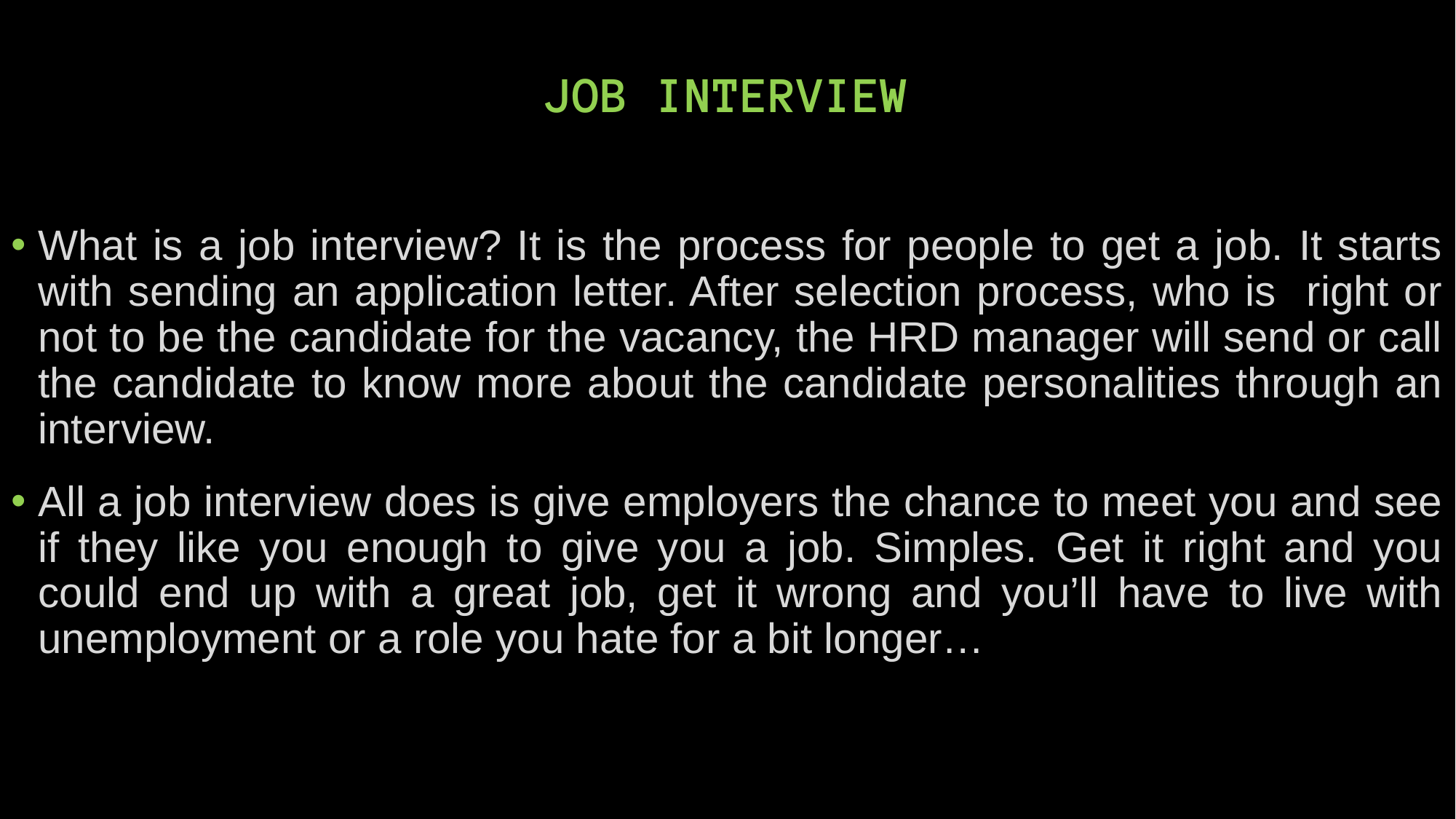

# JOB INTERVIEW
What is a job interview? It is the process for people to get a job. It starts with sending an application letter. After selection process, who is  right or not to be the candidate for the vacancy, the HRD manager will send or call the candidate to know more about the candidate personalities through an interview.
All a job interview does is give employers the chance to meet you and see if they like you enough to give you a job. Simples. Get it right and you could end up with a great job, get it wrong and you’ll have to live with unemployment or a role you hate for a bit longer…